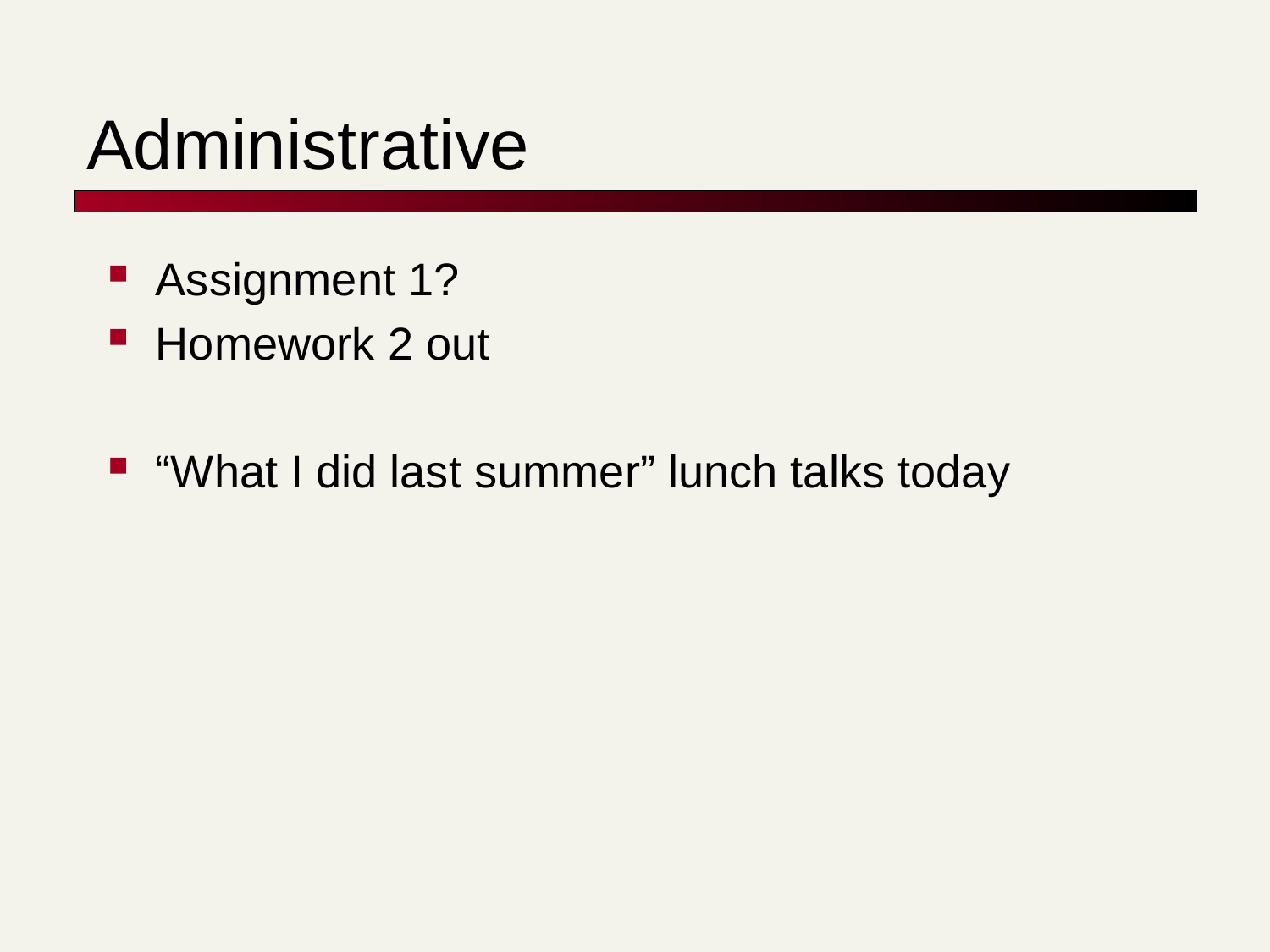

# Administrative
Assignment 1?
Homework 2 out

“What I did last summer” lunch talks today